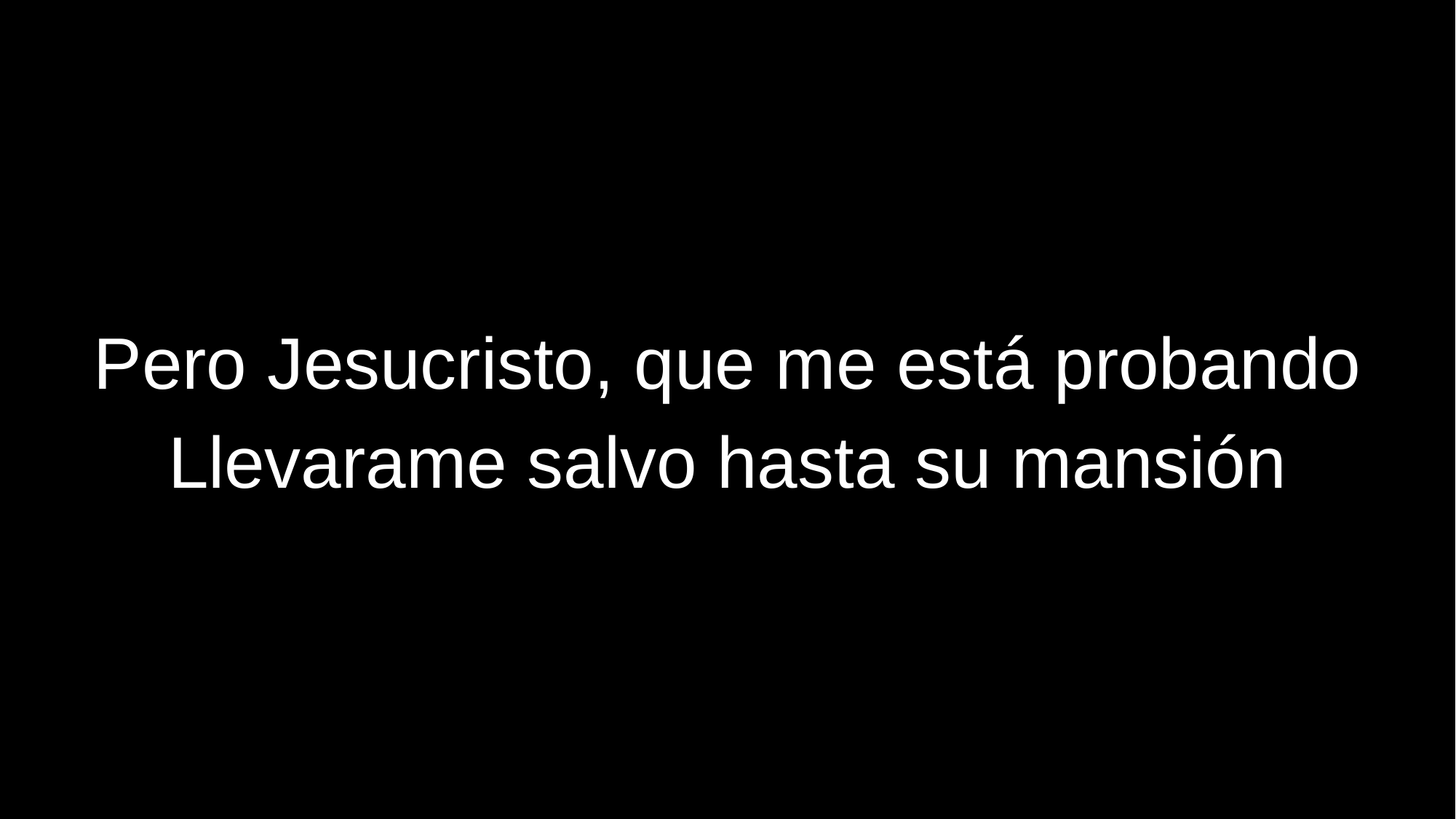

Pero Jesucristo, que me está probando
Llevarame salvo hasta su mansión